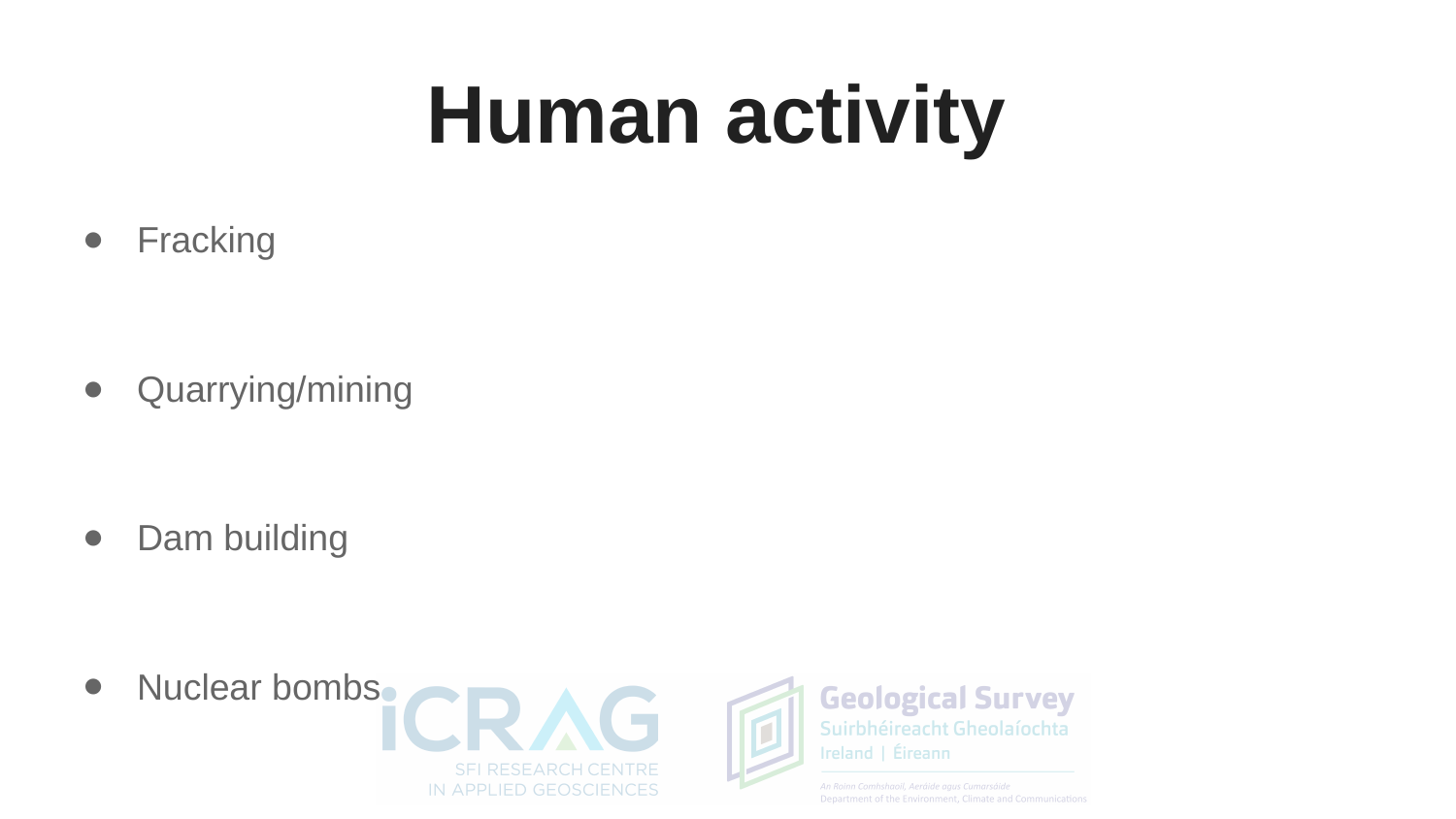

# Human activity
Fracking

Quarrying/mining

Dam building

Nuclear bombs